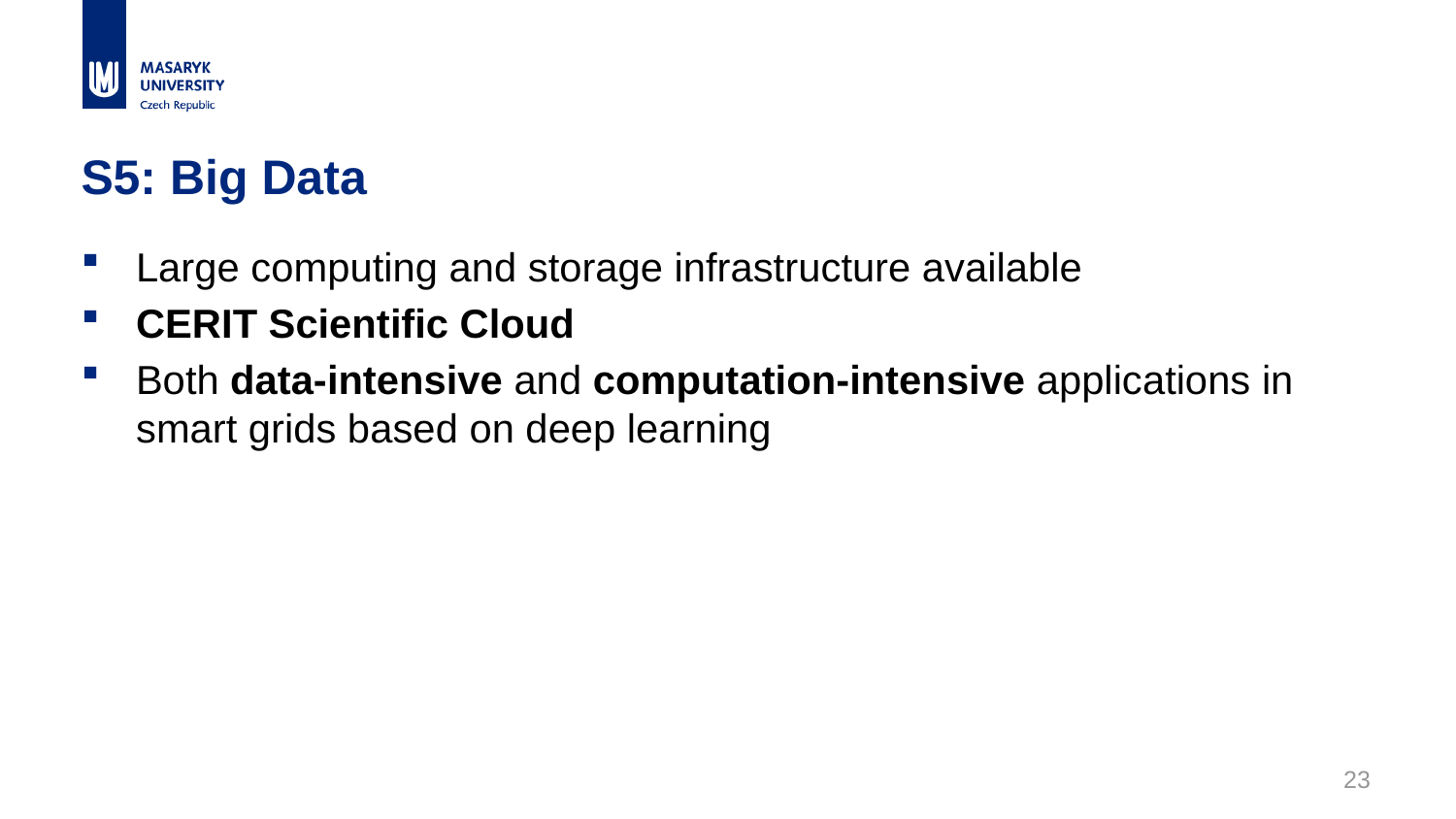

# S5: Big Data
Large computing and storage infrastructure available
CERIT Scientific Cloud
Both data-intensive and computation-intensive applications in smart grids based on deep learning

23